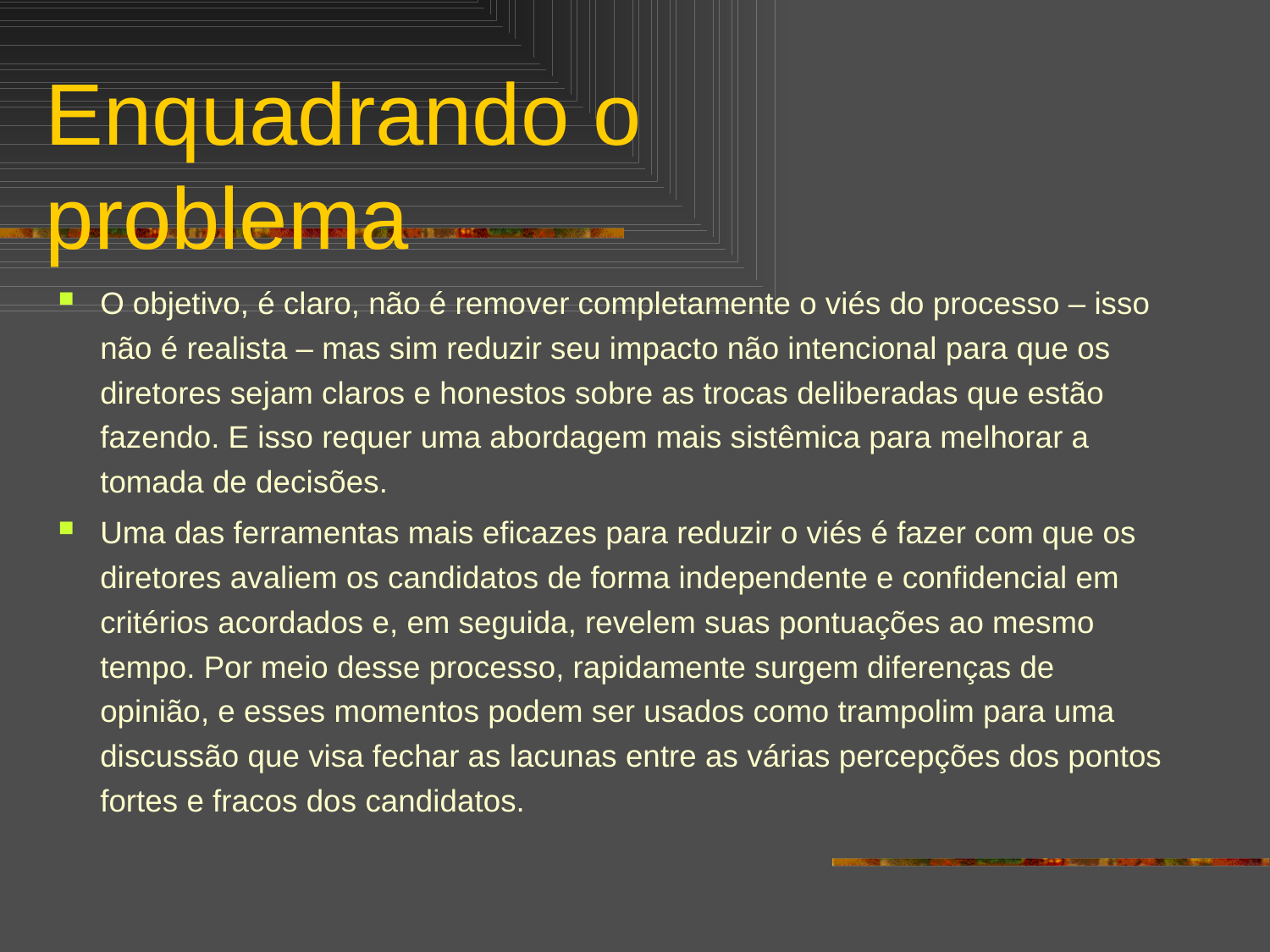

# Enquadrando o problema
O objetivo, é claro, não é remover completamente o viés do processo – isso não é realista – mas sim reduzir seu impacto não intencional para que os diretores sejam claros e honestos sobre as trocas deliberadas que estão fazendo. E isso requer uma abordagem mais sistêmica para melhorar a tomada de decisões.
Uma das ferramentas mais eficazes para reduzir o viés é fazer com que os diretores avaliem os candidatos de forma independente e confidencial em critérios acordados e, em seguida, revelem suas pontuações ao mesmo tempo. Por meio desse processo, rapidamente surgem diferenças de opinião, e esses momentos podem ser usados como trampolim para uma discussão que visa fechar as lacunas entre as várias percepções dos pontos fortes e fracos dos candidatos.